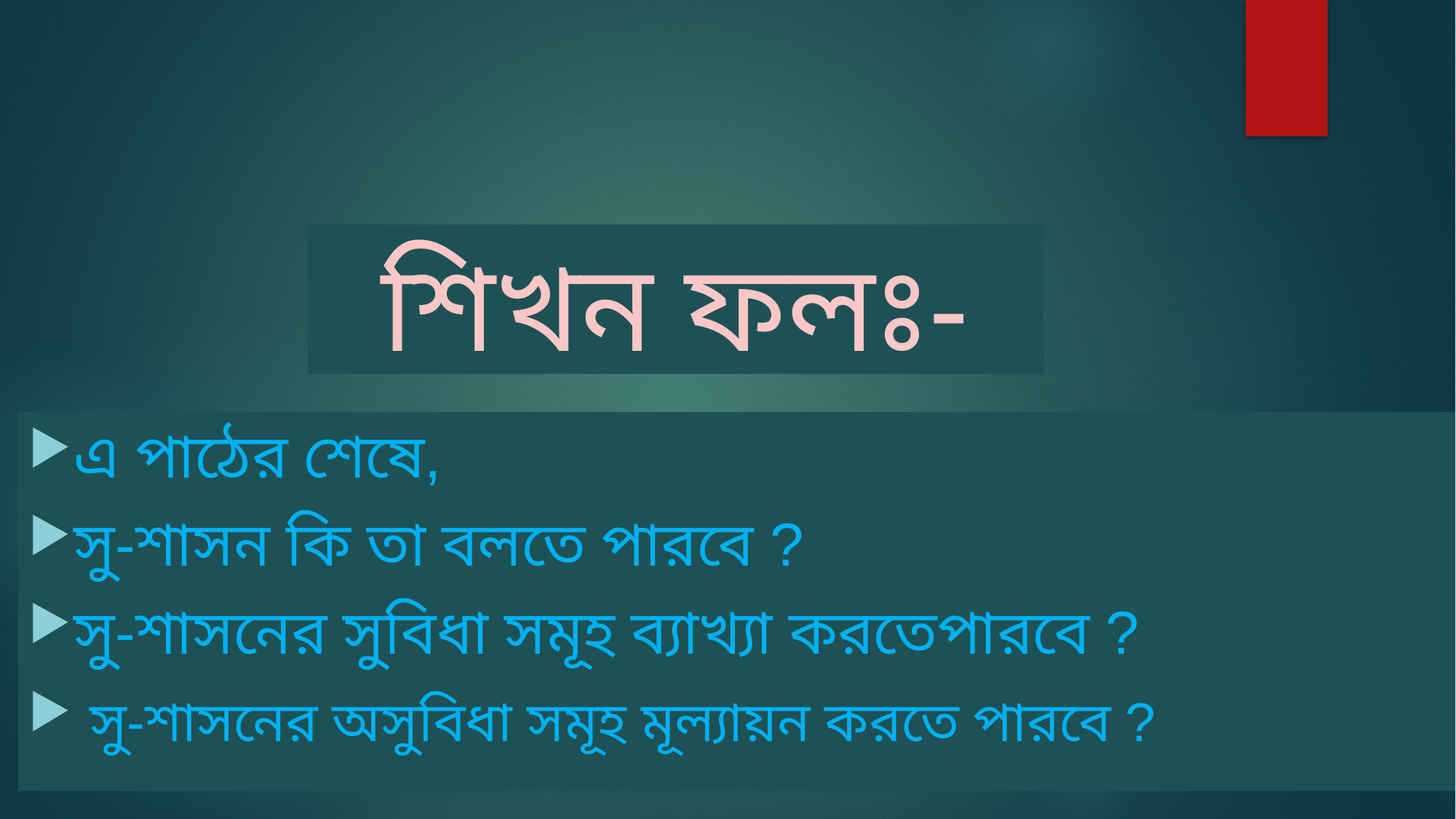

# শিখন ফলঃ-
এ পাঠের শেষে,
সু-শাসন কি তা বলতে পারবে ?
সু-শাসনের সুবিধা সমূহ ব্যাখ্যা করতেপারবে ?
 সু-শাসনের অসুবিধা সমূহ মূল্যায়ন করতে পারবে ?